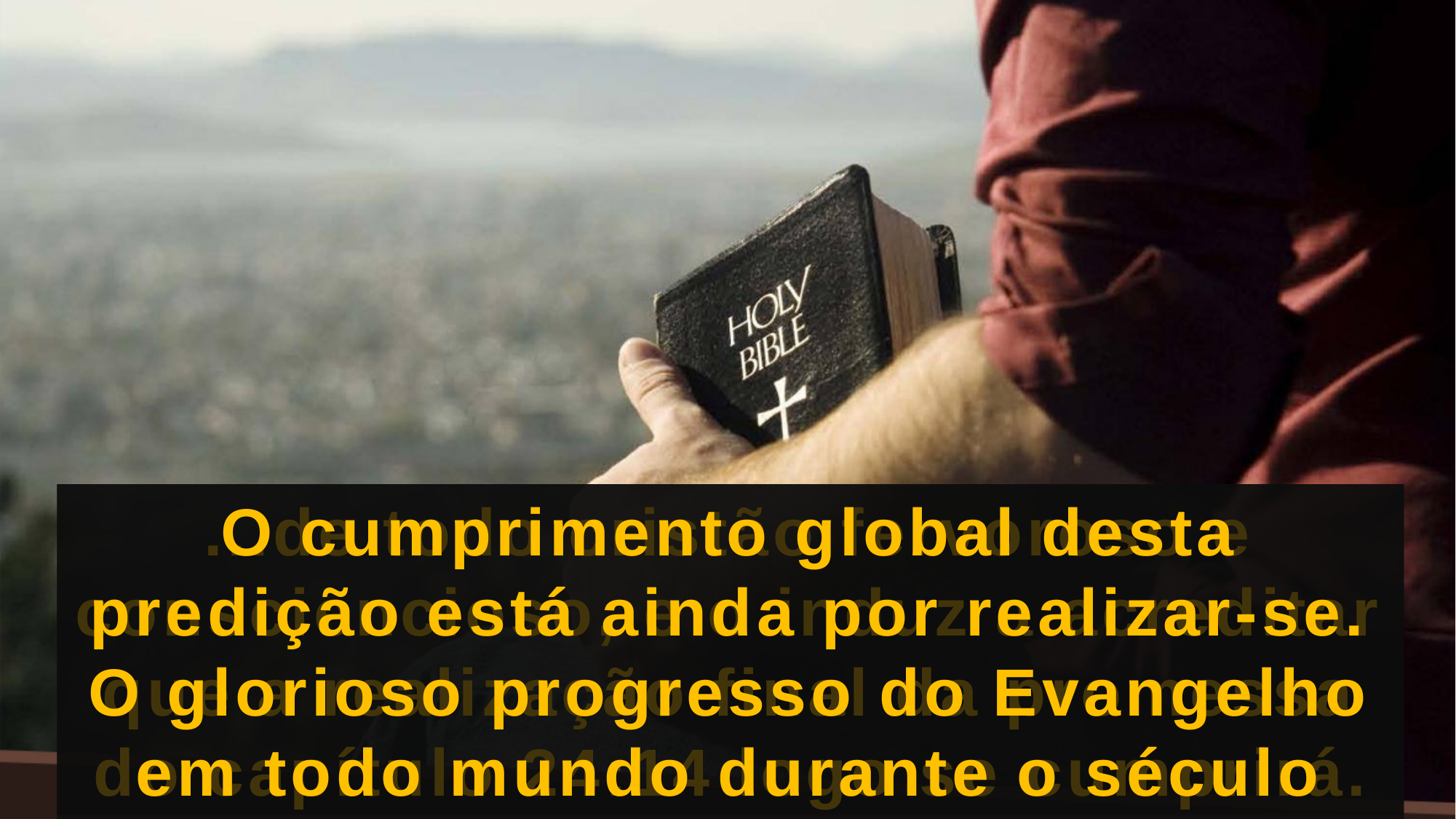

...de todo cristão fervoroso e consciencioso, e o induz a acreditar que a realização final da promessa do capítulo 24:14 logo se cumprirá.
O cumprimento global desta predição está ainda por realizar-se. O glorioso progresso do Evangelho em todo mundo durante o século XIX e a primeira metade do século XX alegra o coração...